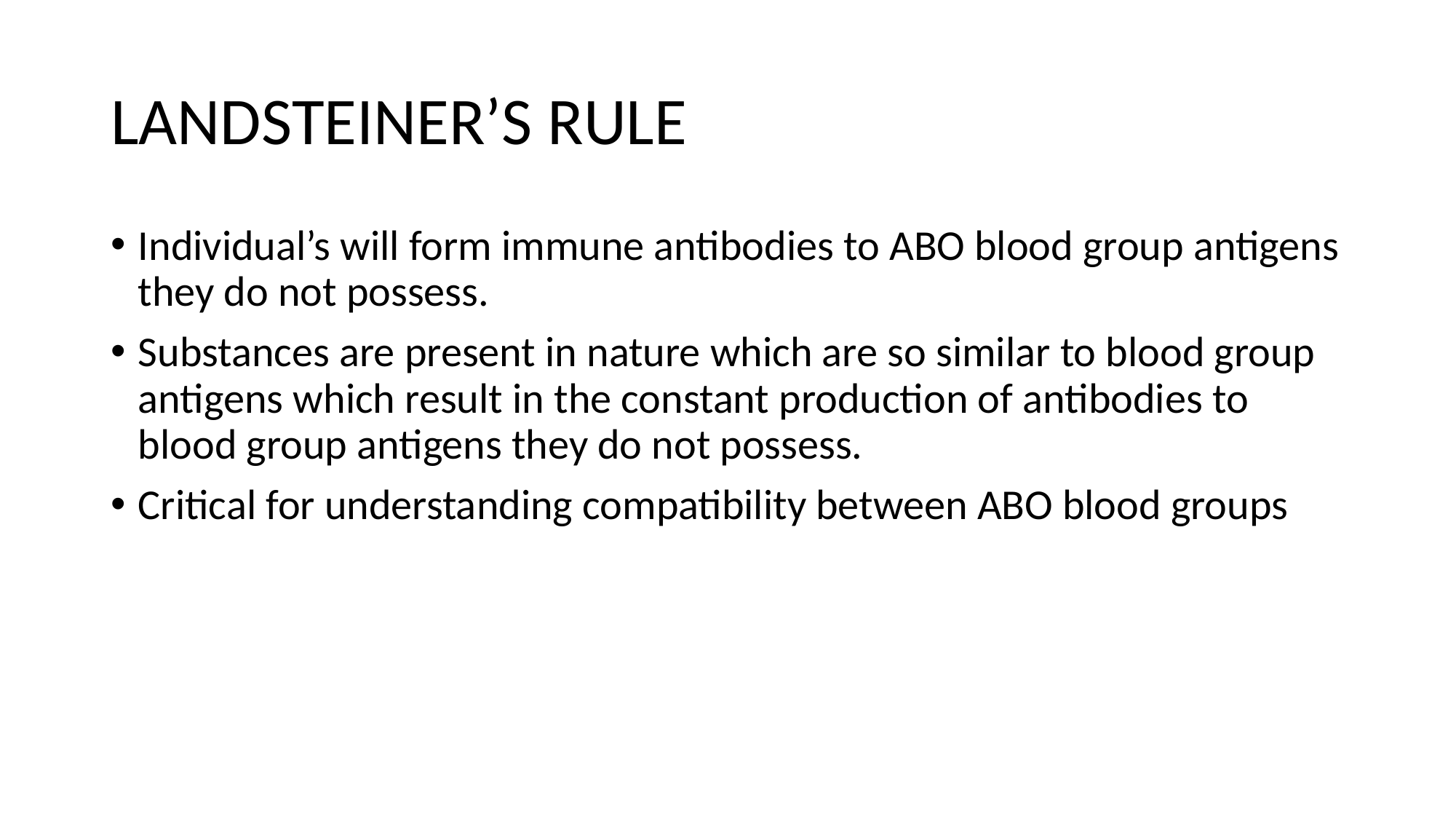

# LANDSTEINER’S RULE
Individual’s will form immune antibodies to ABO blood group antigens they do not possess.
Substances are present in nature which are so similar to blood group antigens which result in the constant production of antibodies to blood group antigens they do not possess.
Critical for understanding compatibility between ABO blood groups